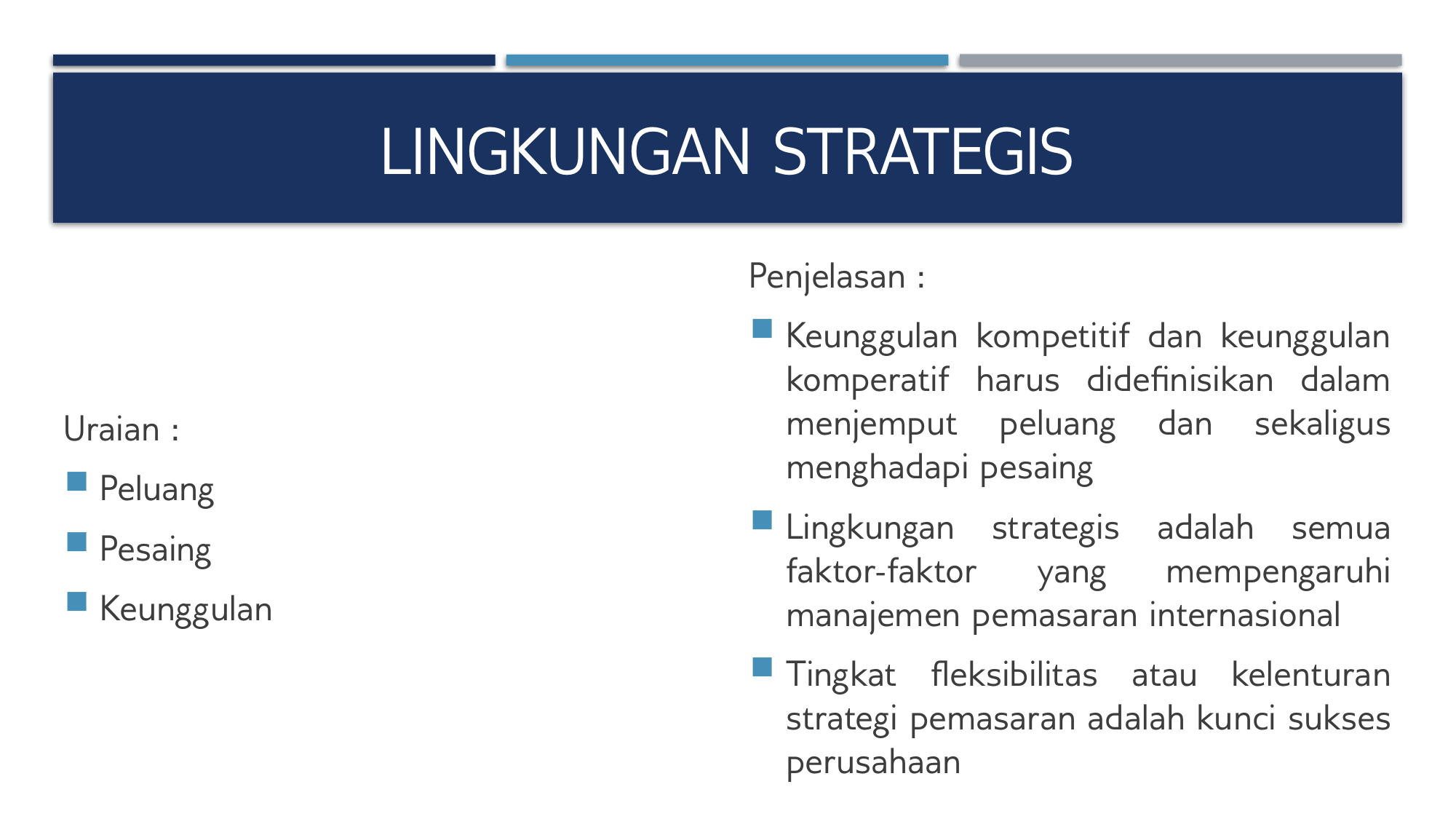

# Lingkungan strategis
Uraian :
Peluang
Pesaing
Keunggulan
Penjelasan :
Keunggulan kompetitif dan keunggulan komperatif harus didefinisikan dalam menjemput peluang dan sekaligus menghadapi pesaing
Lingkungan strategis adalah semua faktor-faktor yang mempengaruhi manajemen pemasaran internasional
Tingkat fleksibilitas atau kelenturan strategi pemasaran adalah kunci sukses perusahaan